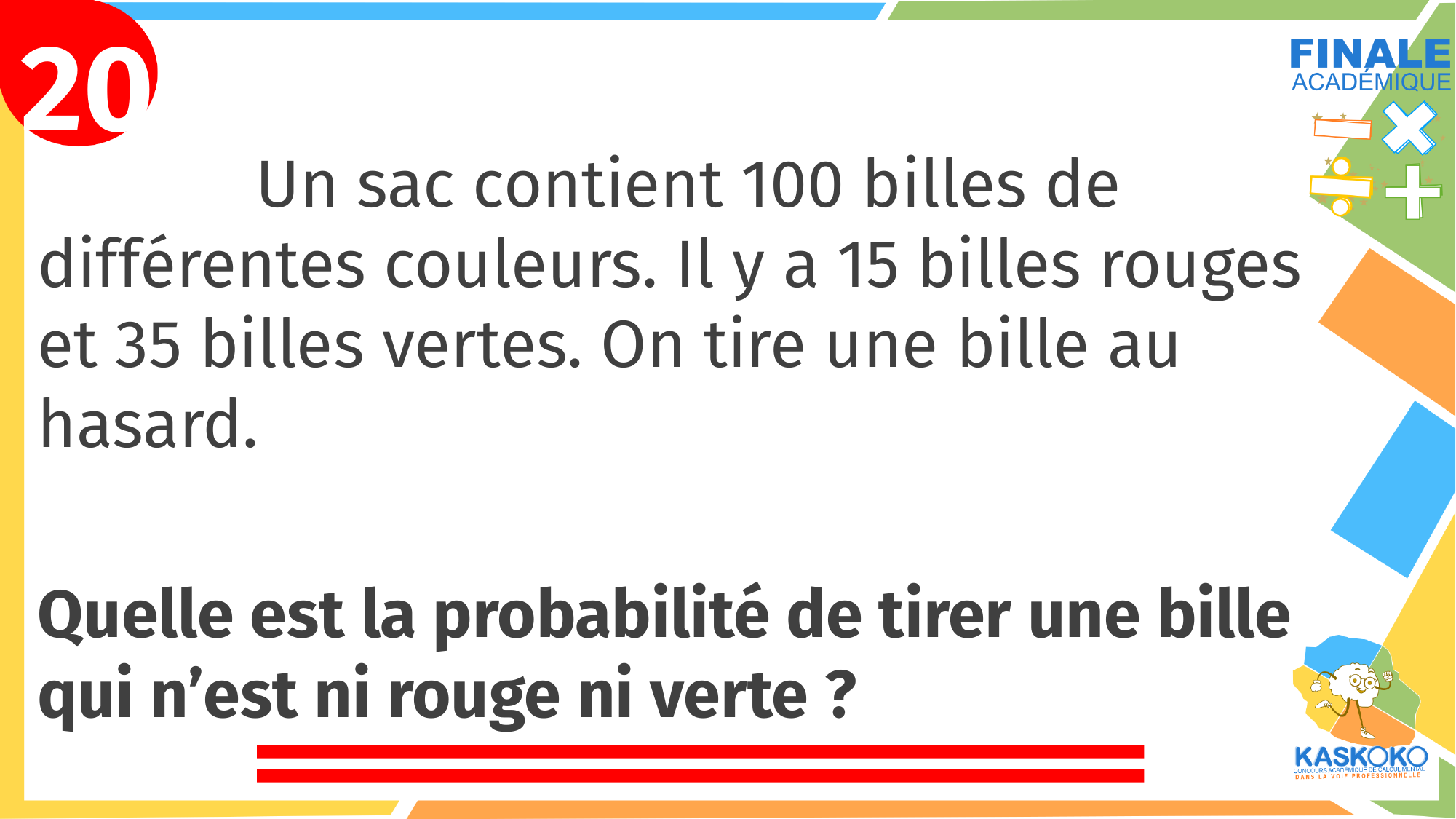

20

			Un sac contient 100 billes de différentes couleurs. Il y a 15 billes rouges et 35 billes vertes. On tire une bille au hasard.

	Quelle est la probabilité de tirer une bille qui n’est ni rouge ni verte ?